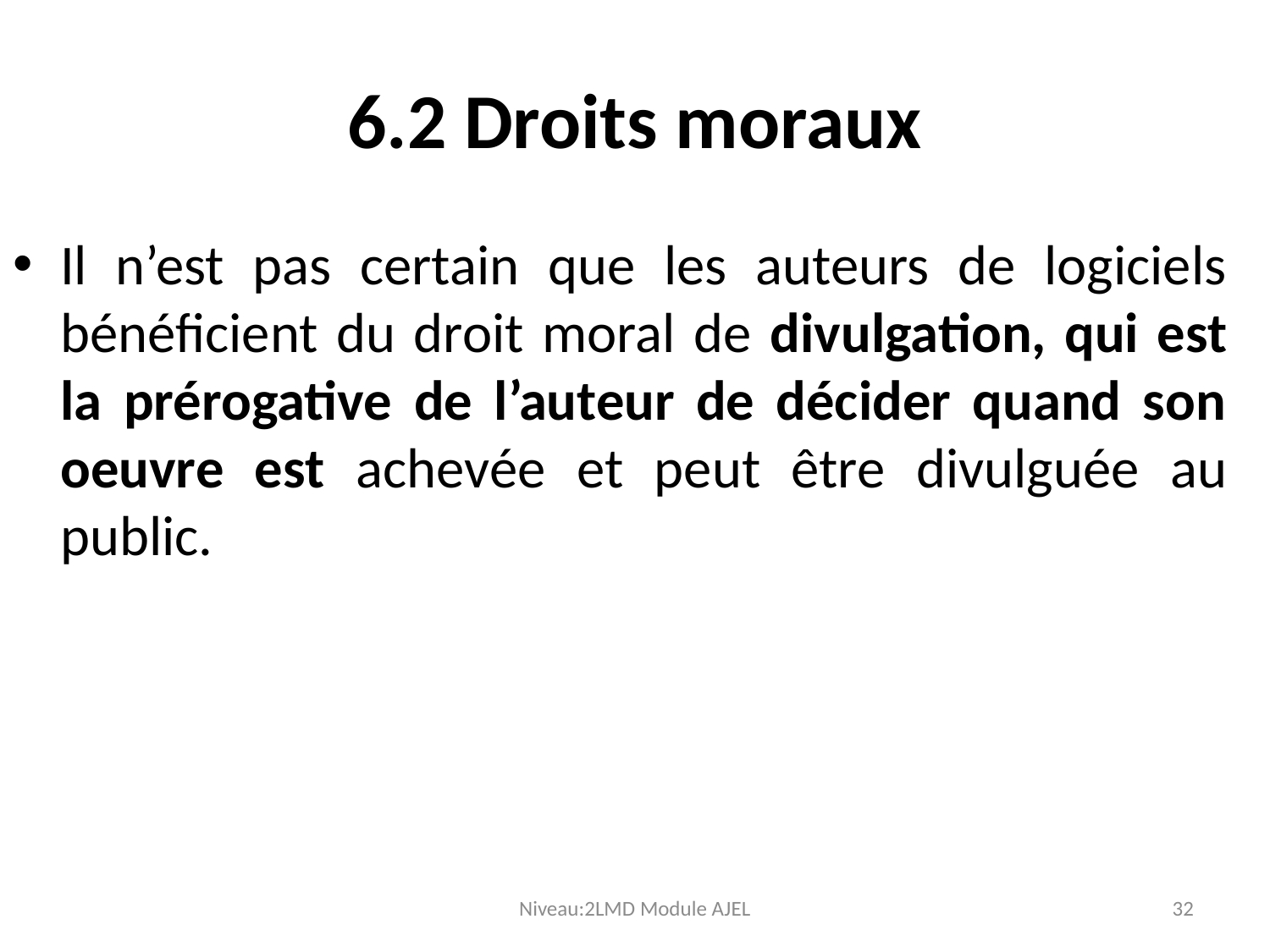

# 6.2 Droits moraux
Il n’est pas certain que les auteurs de logiciels bénéficient du droit moral de divulgation, qui est la prérogative de l’auteur de décider quand son oeuvre est achevée et peut être divulguée au public.
Niveau:2LMD Module AJEL
32